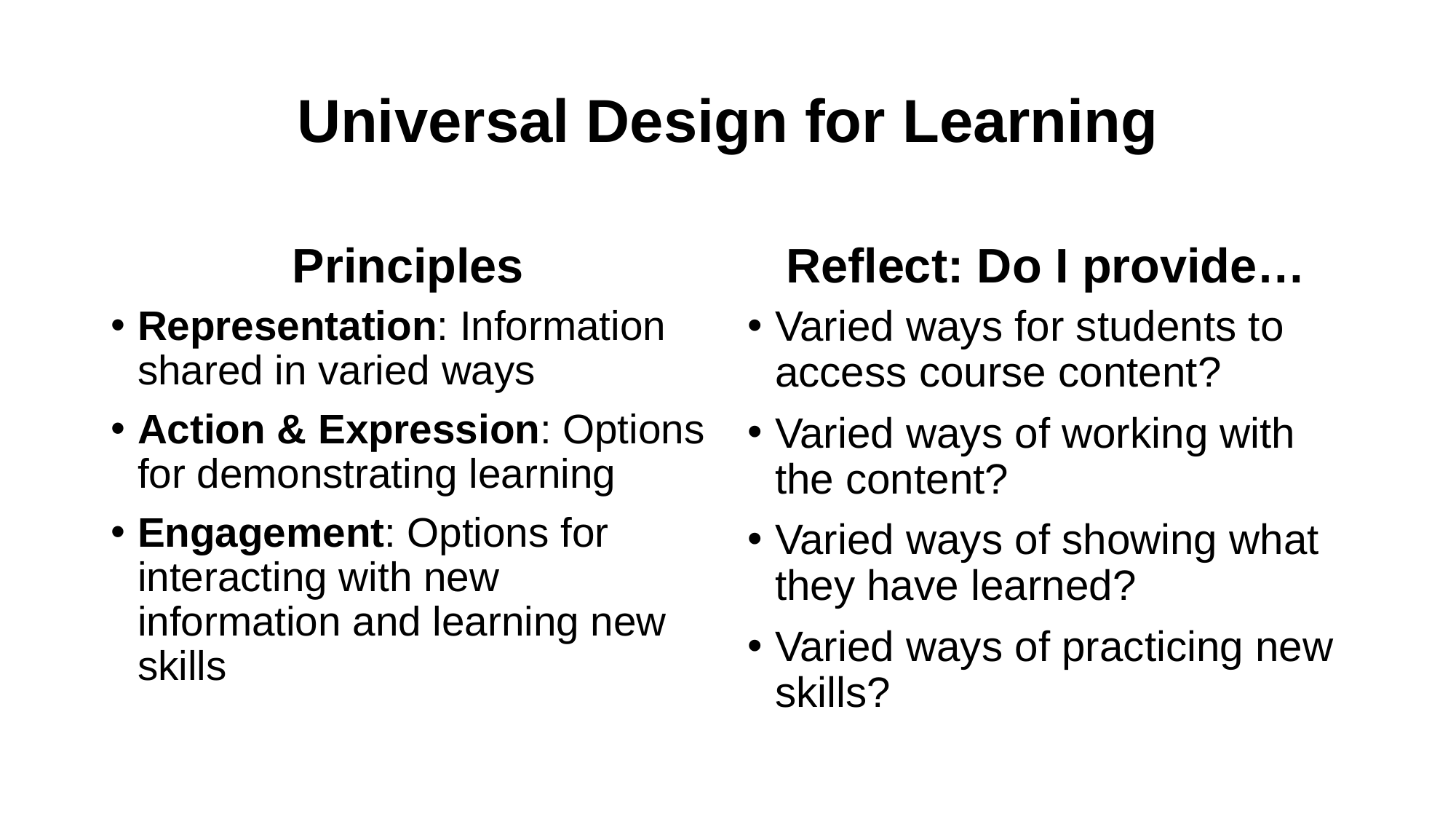

# Universal Design for Learning
Principles
Reflect: Do I provide…
Representation: Information shared in varied ways
Action & Expression: Options for demonstrating learning
Engagement: Options for interacting with new information and learning new skills

Varied ways for students to access course content?
Varied ways of working with the content?
Varied ways of showing what they have learned?
Varied ways of practicing new skills?